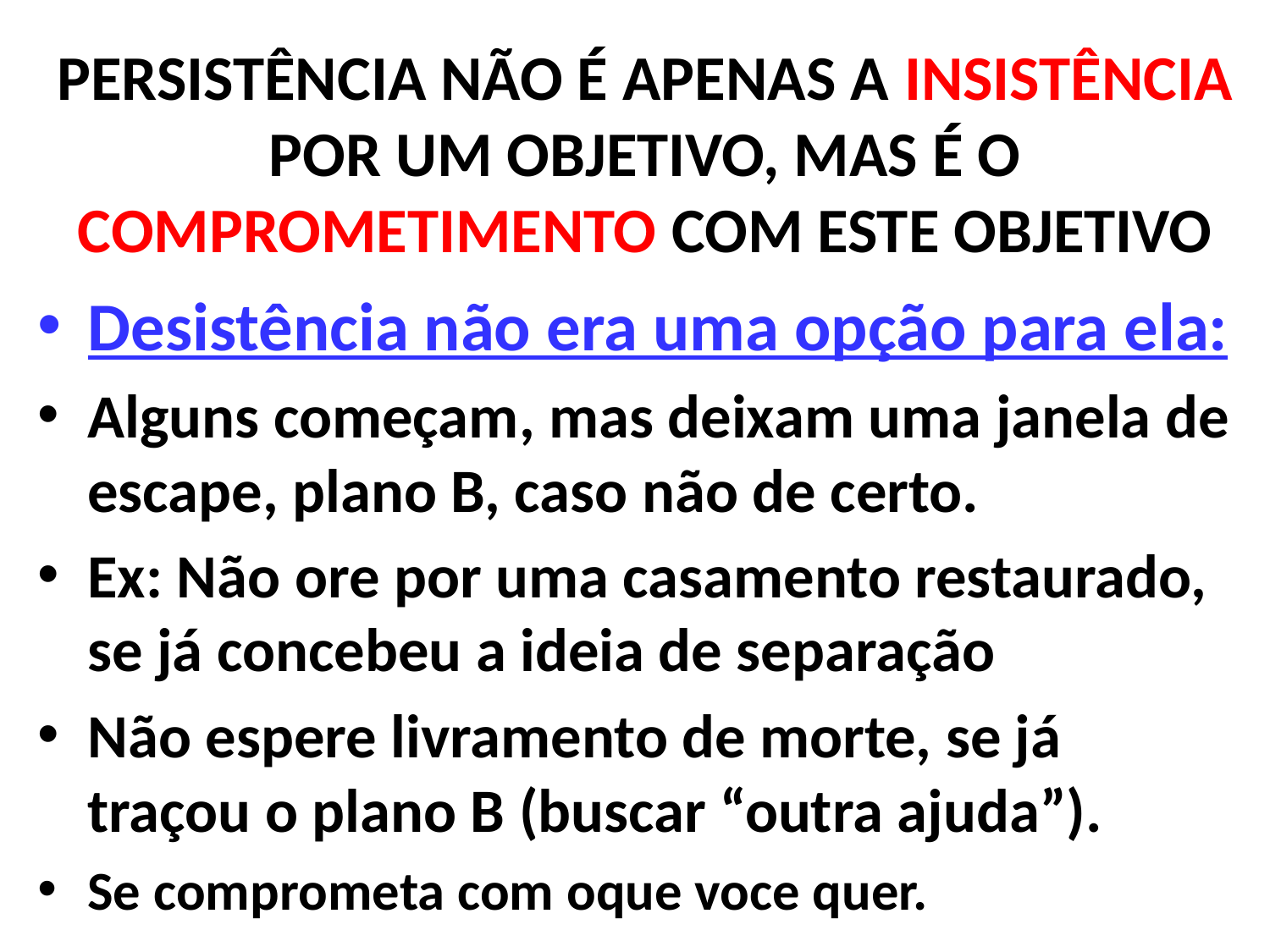

# PERSISTÊNCIA NÃO É APENAS A INSISTÊNCIA POR UM OBJETIVO, MAS É O COMPROMETIMENTO COM ESTE OBJETIVO
Desistência não era uma opção para ela:
Alguns começam, mas deixam uma janela de escape, plano B, caso não de certo.
Ex: Não ore por uma casamento restaurado, se já concebeu a ideia de separação
Não espere livramento de morte, se já traçou o plano B (buscar “outra ajuda”).
Se comprometa com oque voce quer.